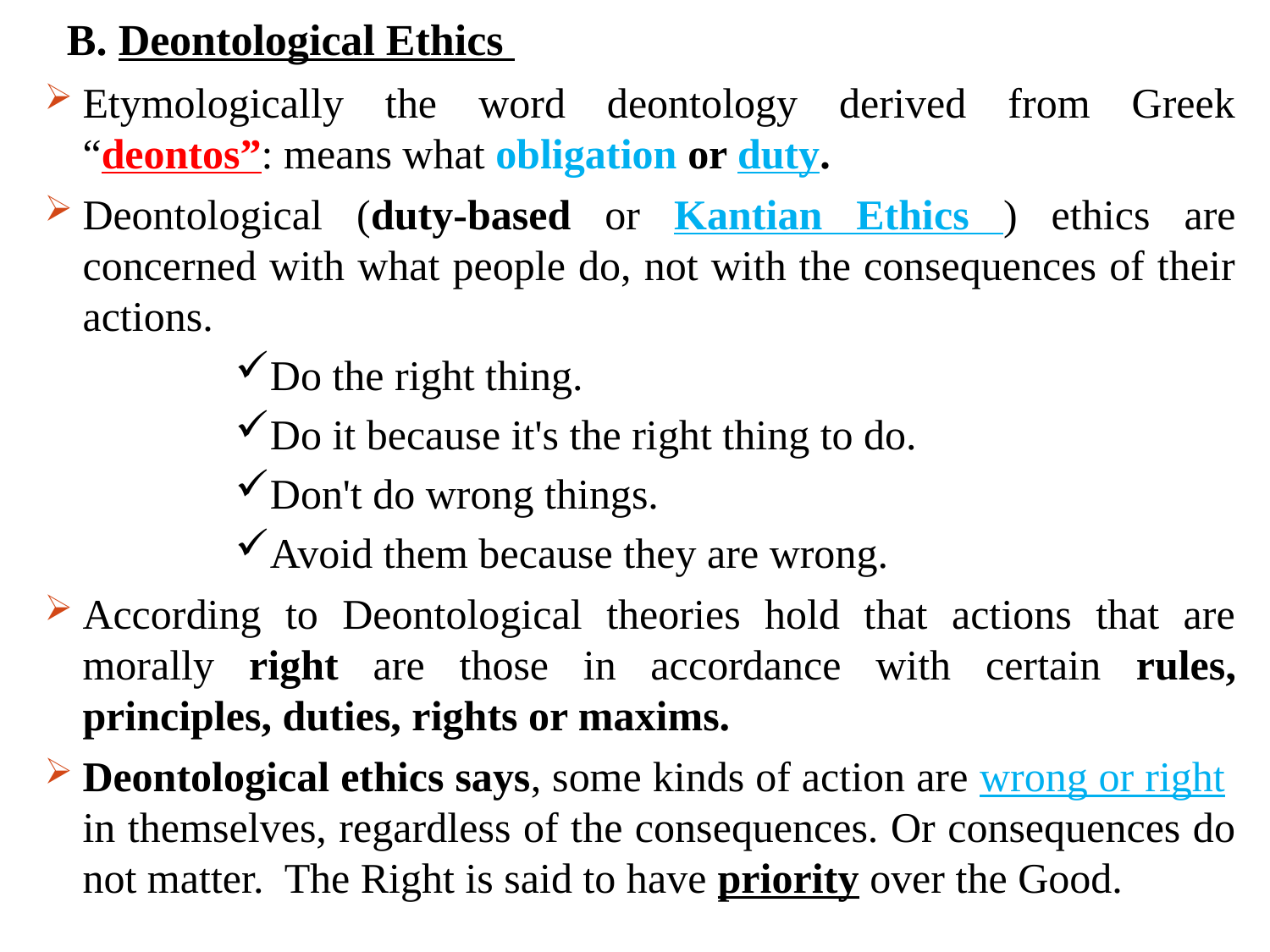

B. Deontological Ethics
Etymologically the word deontology derived from Greek “deontos”: means what obligation or duty.
Deontological (duty-based or Kantian Ethics ) ethics are concerned with what people do, not with the consequences of their actions.
Do the right thing.
Do it because it's the right thing to do.
Don't do wrong things.
Avoid them because they are wrong.
According to Deontological theories hold that actions that are morally right are those in accordance with certain rules, principles, duties, rights or maxims.
Deontological ethics says, some kinds of action are wrong or right  in themselves, regardless of the consequences. Or consequences do not matter.  The Right is said to have priority over the Good.

#